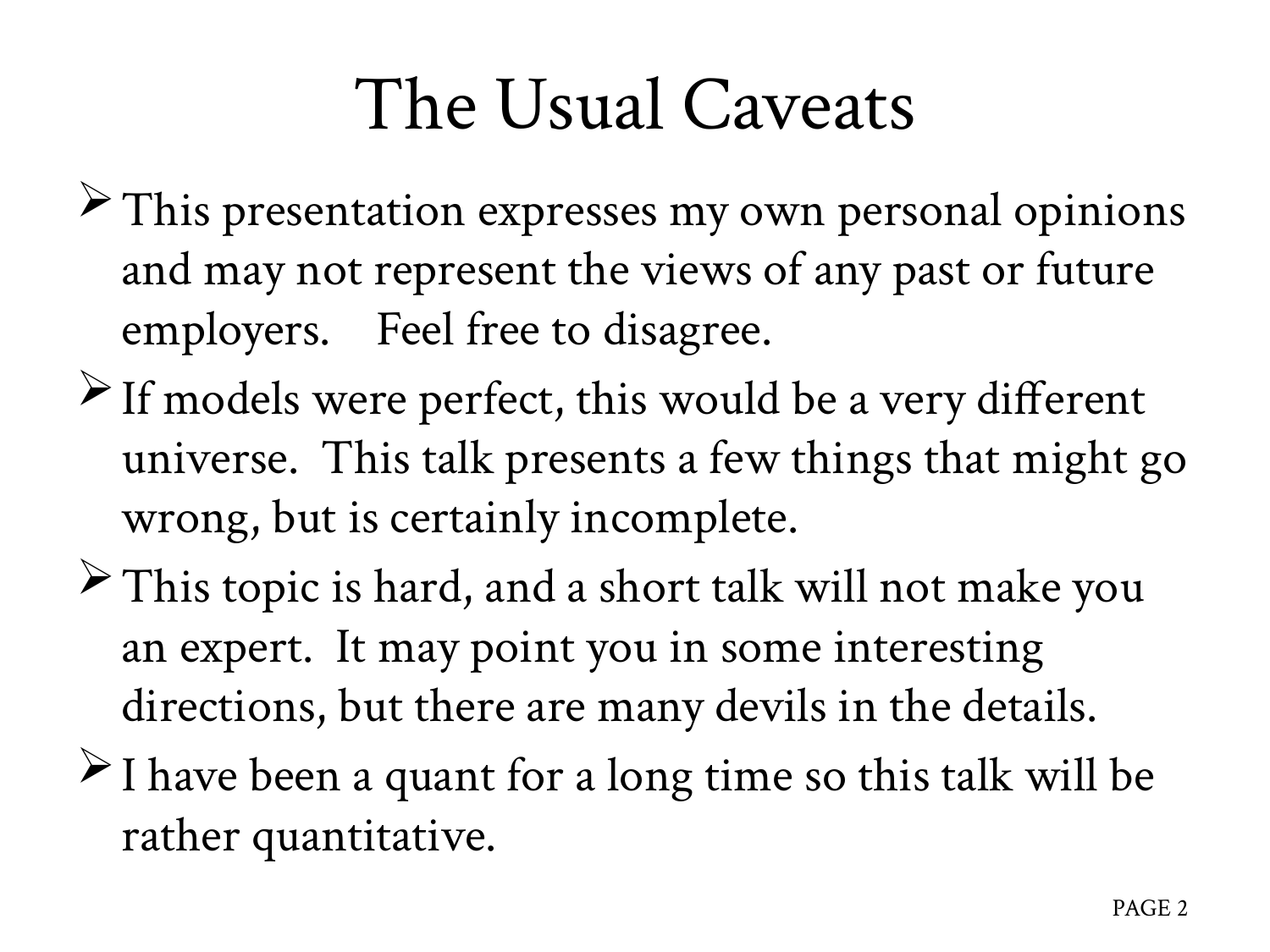

# The Usual Caveats
This presentation expresses my own personal opinions and may not represent the views of any past or future employers.    Feel free to disagree.
If models were perfect, this would be a very different universe.  This talk presents a few things that might go wrong, but is certainly incomplete.
This topic is hard, and a short talk will not make you an expert.  It may point you in some interesting directions, but there are many devils in the details.
I have been a quant for a long time so this talk will be rather quantitative.

2